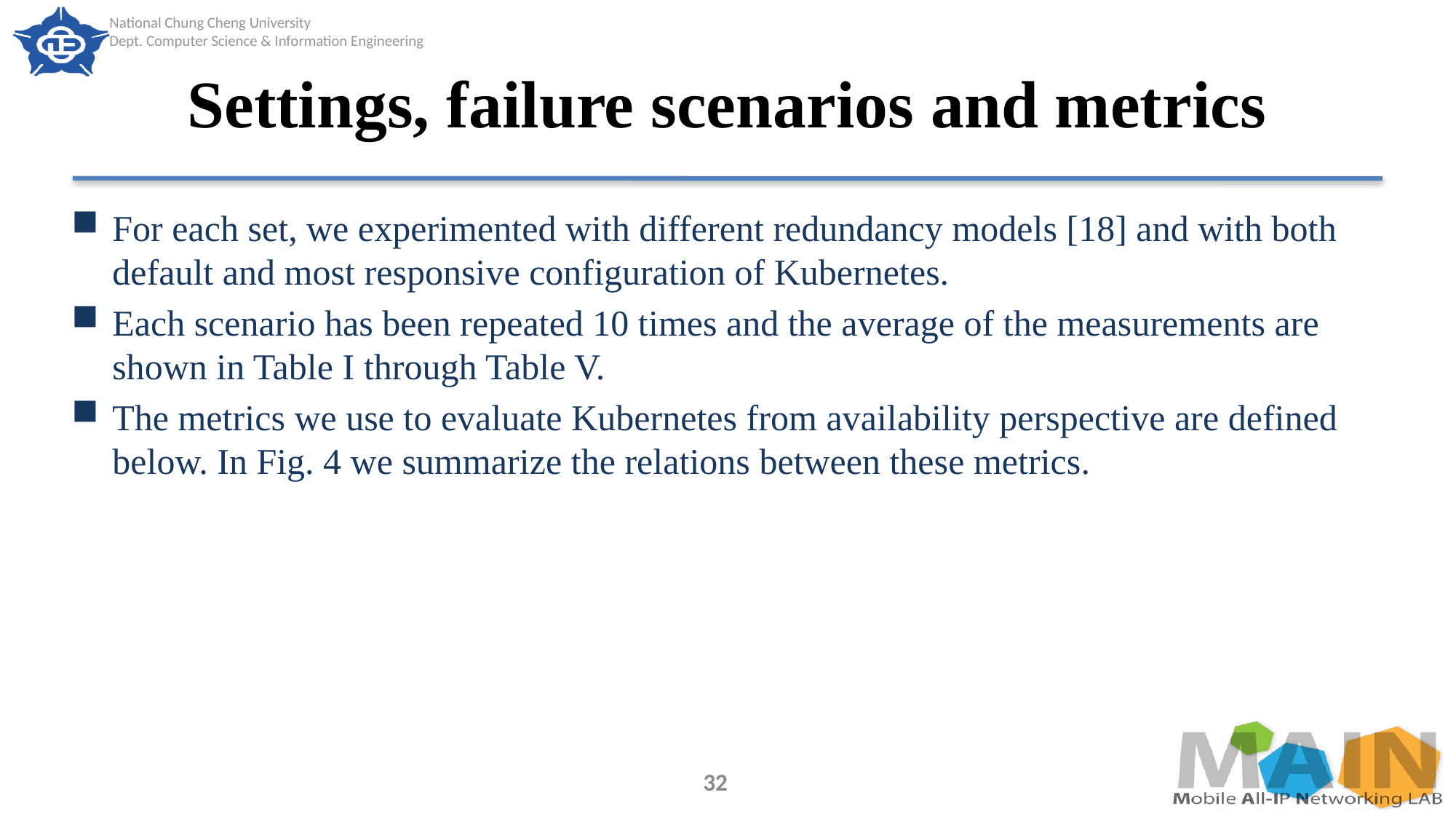

# Settings, failure scenarios and metrics
For each set, we experimented with different redundancy models [18] and with both default and most responsive configuration of Kubernetes.
Each scenario has been repeated 10 times and the average of the measurements are shown in Table I through Table V.
The metrics we use to evaluate Kubernetes from availability perspective are defined below. In Fig. 4 we summarize the relations between these metrics.

32